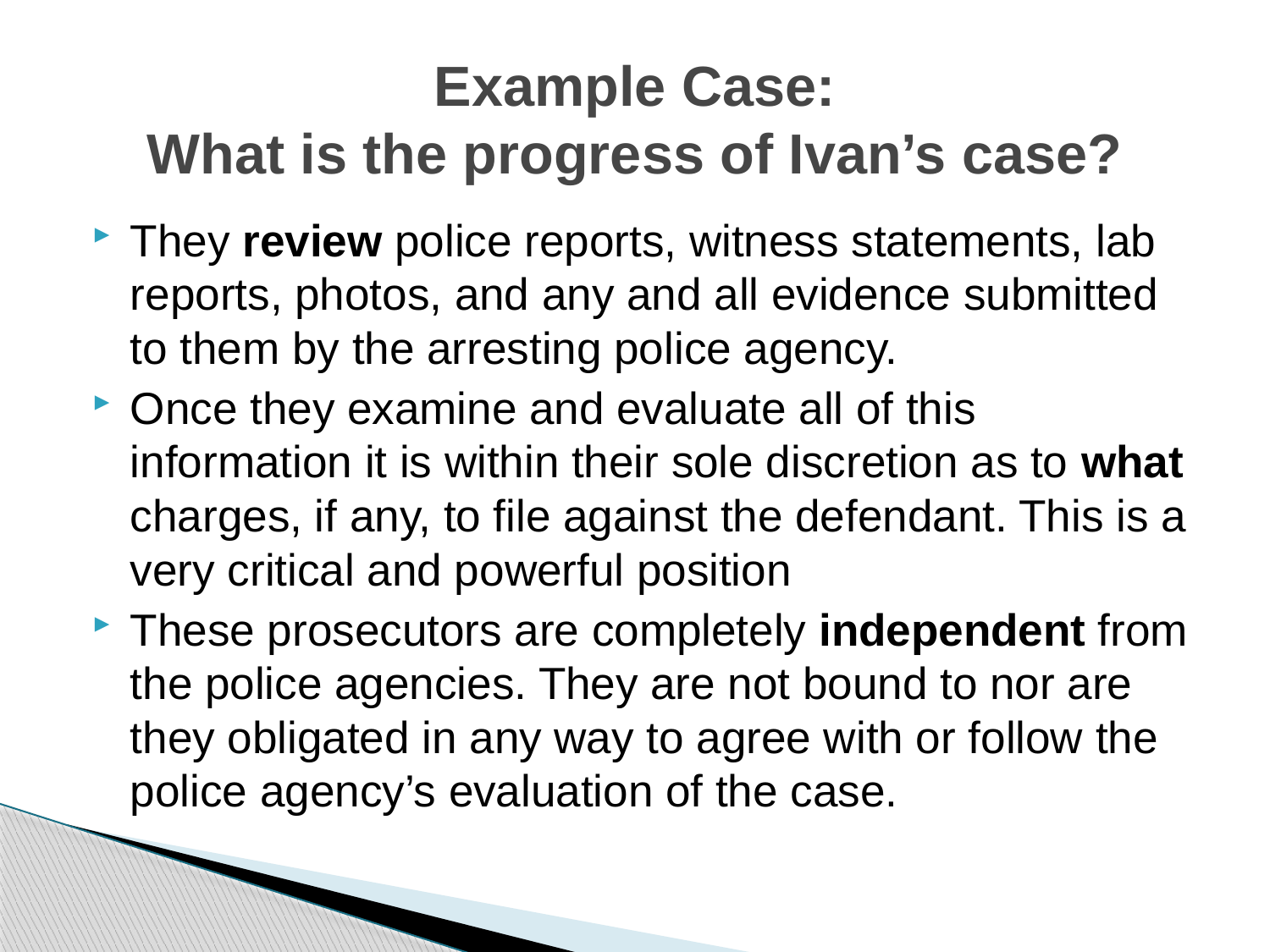

# Example Case: What is the progress of Ivan’s case?
They review police reports, witness statements, lab reports, photos, and any and all evidence submitted to them by the arresting police agency.
Once they examine and evaluate all of this information it is within their sole discretion as to what charges, if any, to file against the defendant. This is a very critical and powerful position
These prosecutors are completely independent from the police agencies. They are not bound to nor are they obligated in any way to agree with or follow the police agency’s evaluation of the case.